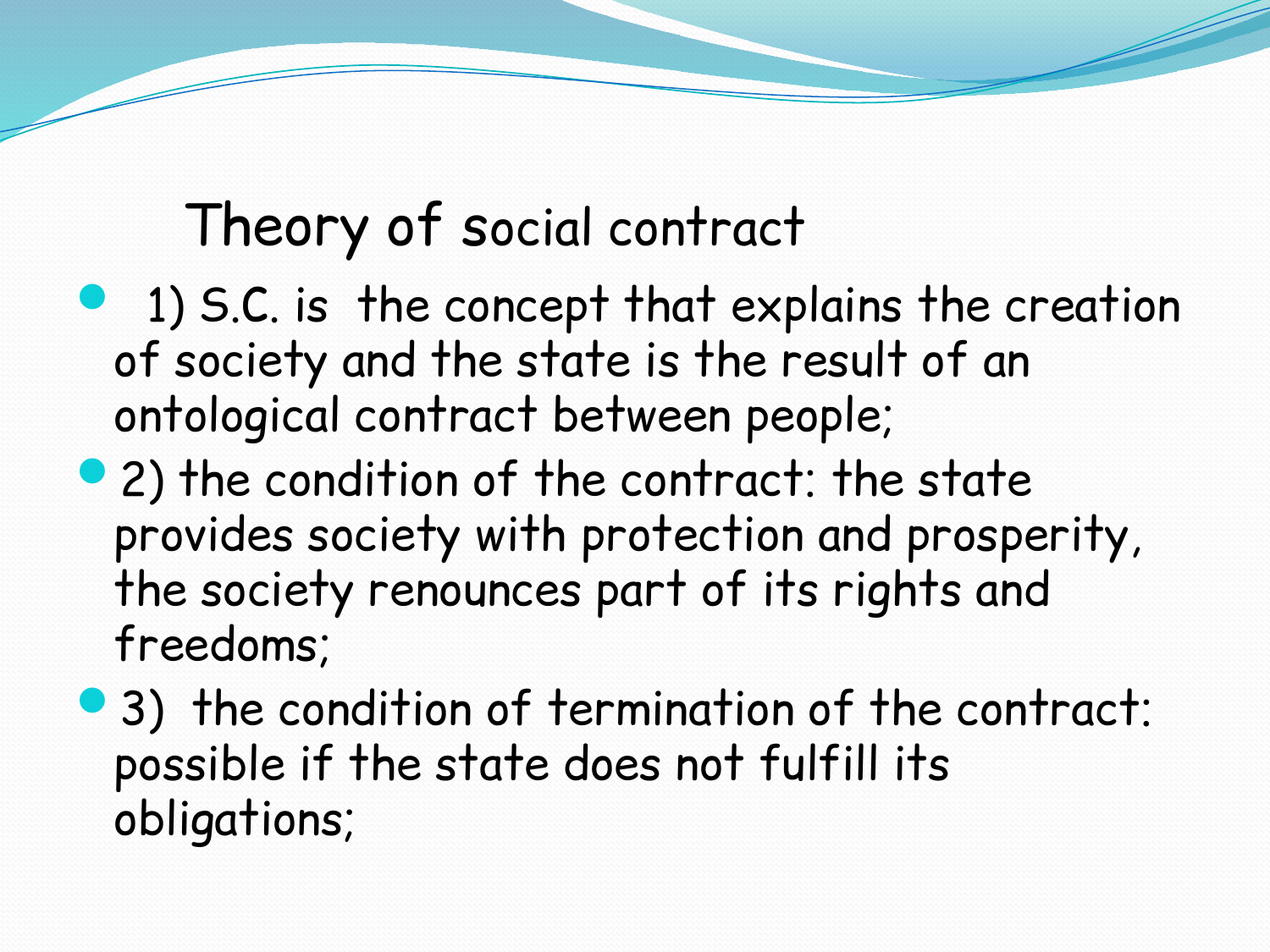

# Theory of social contract
  1) S.C. is  the concept that explains the creation of society and the state is the result of an ontological contract between people;
2) the condition of the contract: the state provides society with protection and prosperity, the society renounces part of its rights and freedoms;
3)  the condition of termination of the contract: possible if the state does not fulfill its obligations;